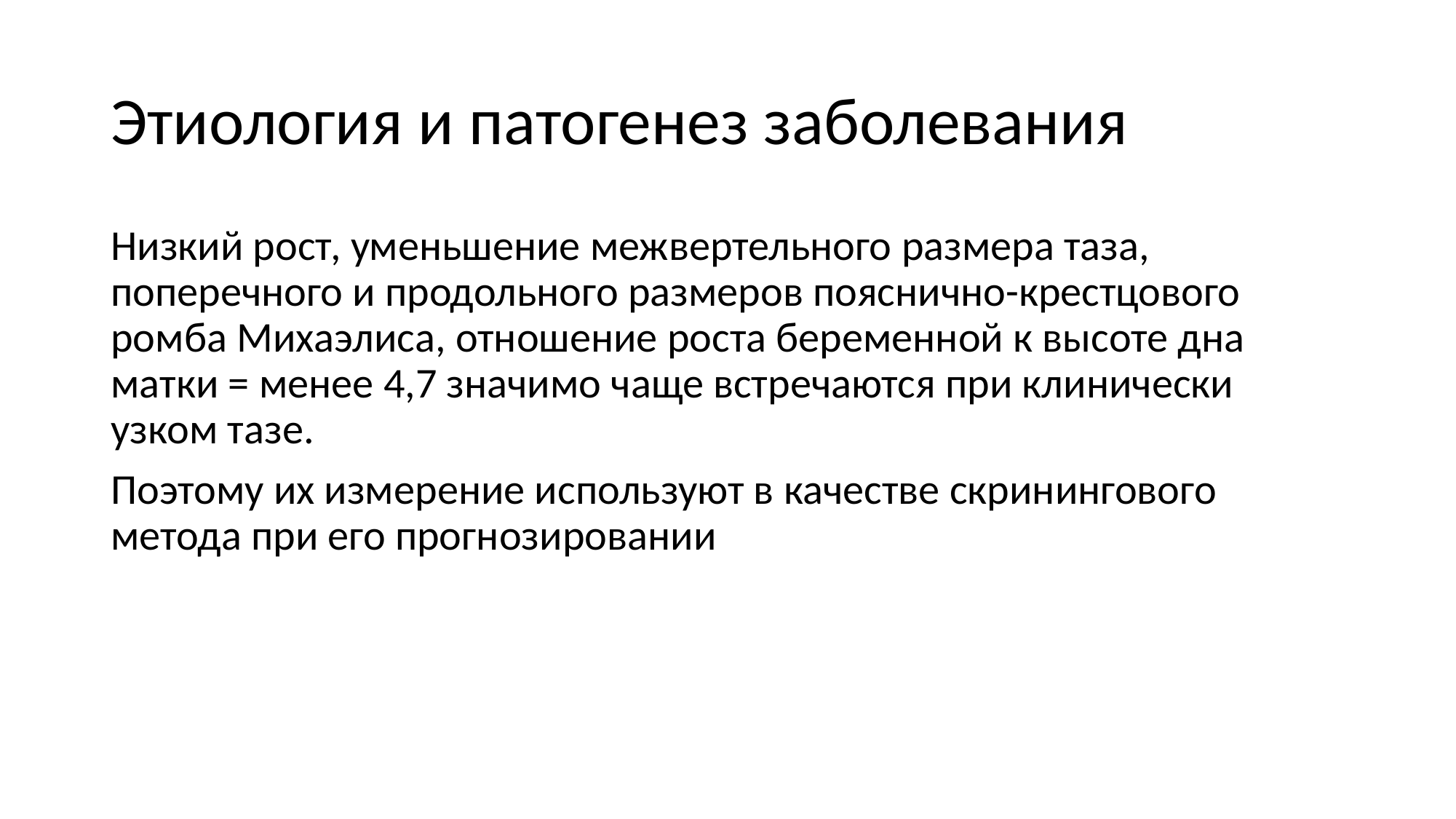

# Этиология и патогенез заболевания
Низкий рост, уменьшение межвертельного размера таза, поперечного и продольного размеров пояснично-крестцового ромба Михаэлиса, отношение роста беременной к высоте дна матки = менее 4,7 значимо чаще встречаются при клинически узком тазе.
Поэтому их измерение используют в качестве скринингового метода при его прогнозировании